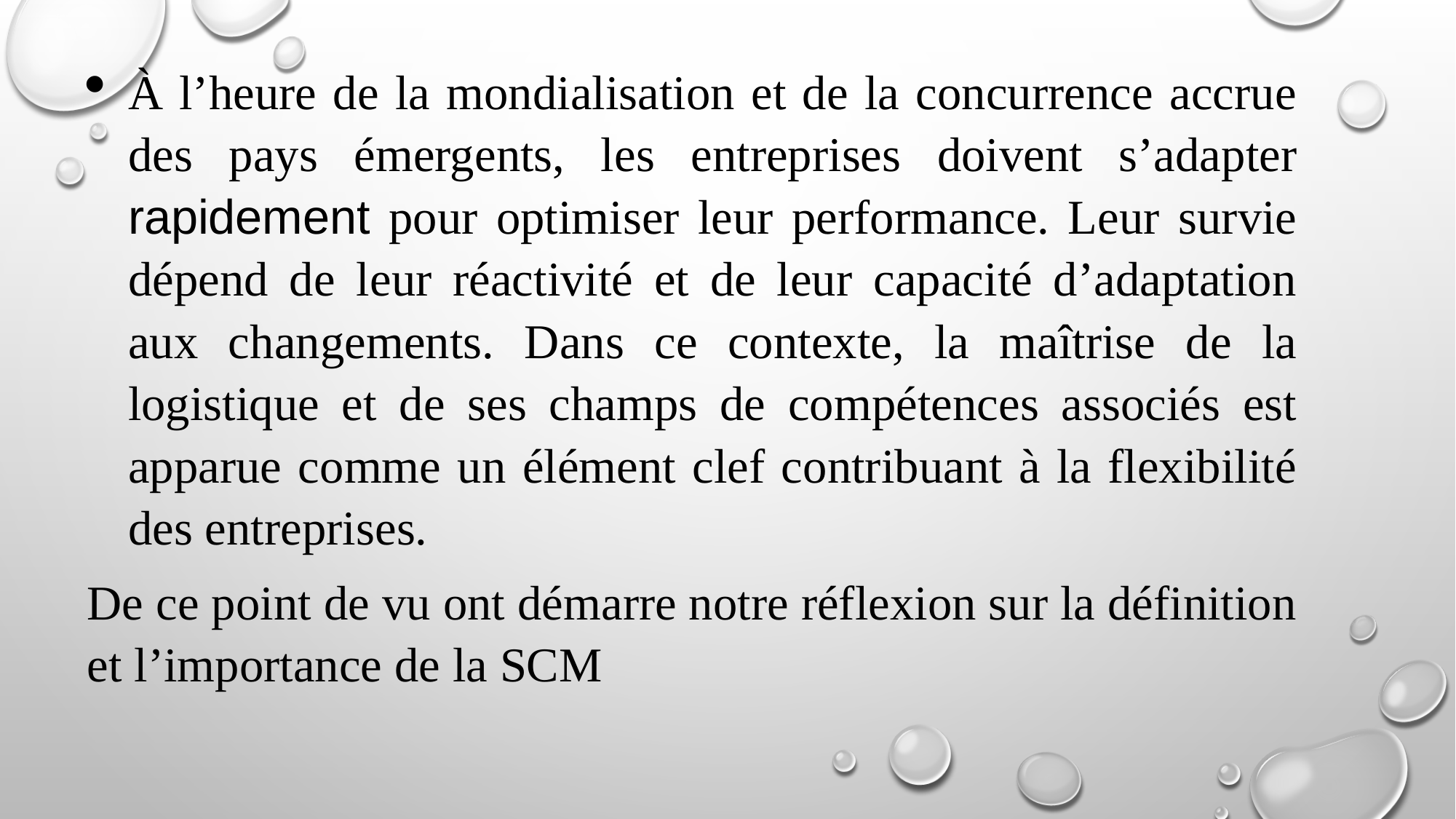

À l’heure de la mondialisation et de la concurrence accrue des pays émergents, les entreprises doivent s’adapter rapidement pour optimiser leur performance. Leur survie dépend de leur réactivité et de leur capacité d’adaptation aux changements. Dans ce contexte, la maîtrise de la logistique et de ses champs de compétences associés est apparue comme un élément clef contribuant à la flexibilité des entreprises.
De ce point de vu ont démarre notre réflexion sur la définition et l’importance de la SCM